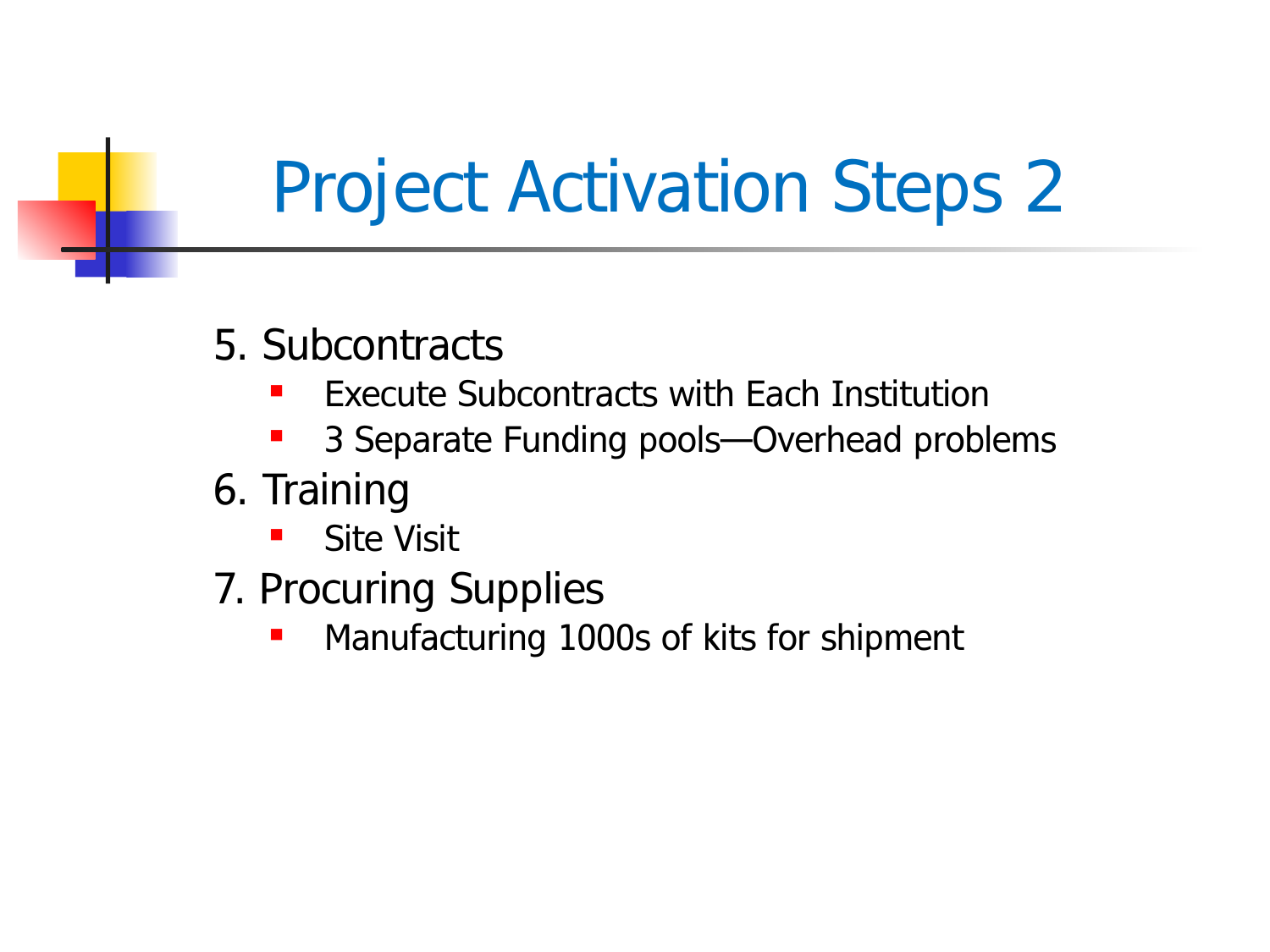

# Project Activation Steps 2
5. Subcontracts
Execute Subcontracts with Each Institution
3 Separate Funding pools—Overhead problems
6. Training
Site Visit
7. Procuring Supplies
Manufacturing 1000s of kits for shipment